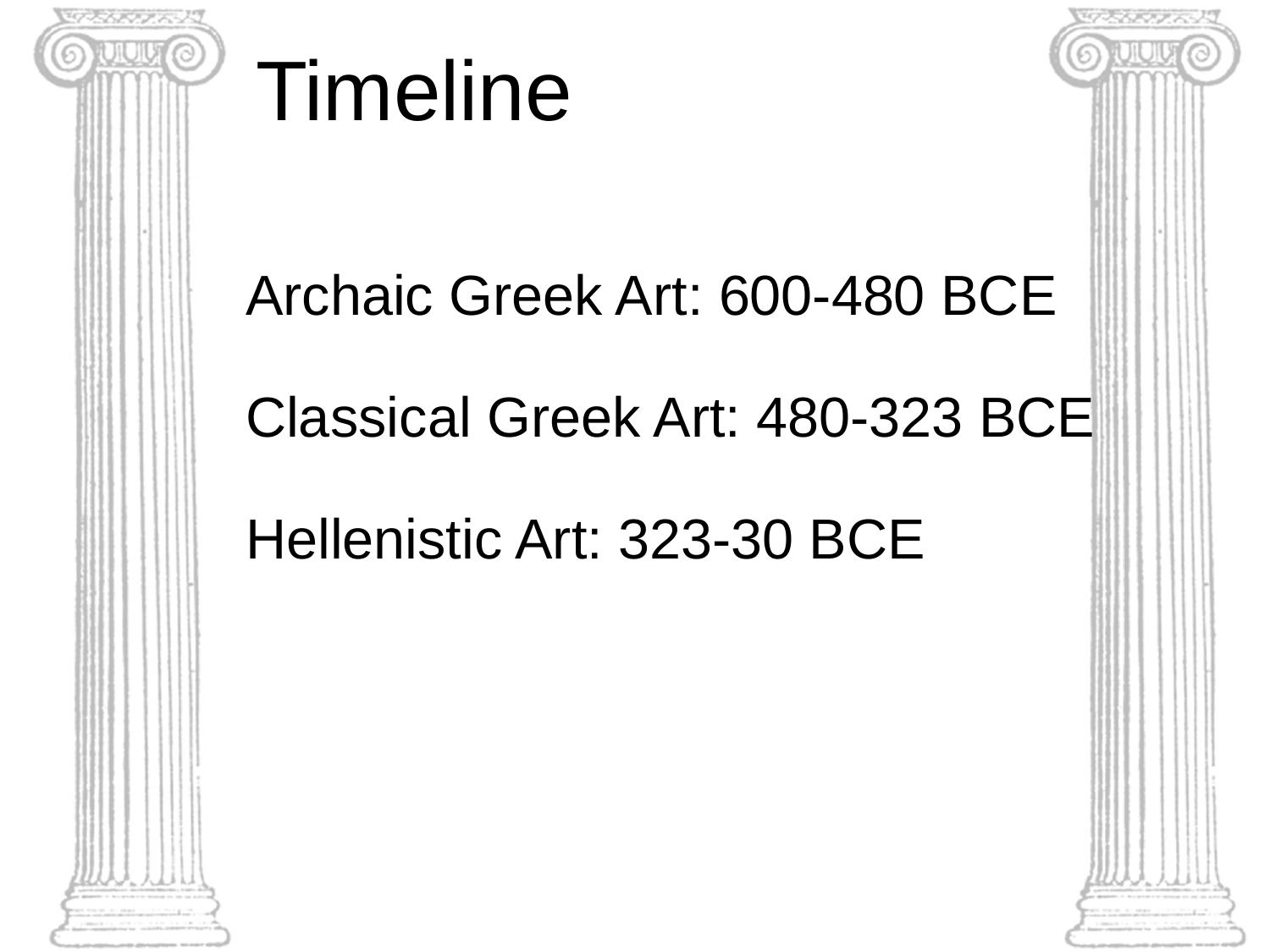

# Timeline
Archaic Greek Art: 600-480 BCE

Classical Greek Art: 480-323 BCE

Hellenistic Art: 323-30 BCE